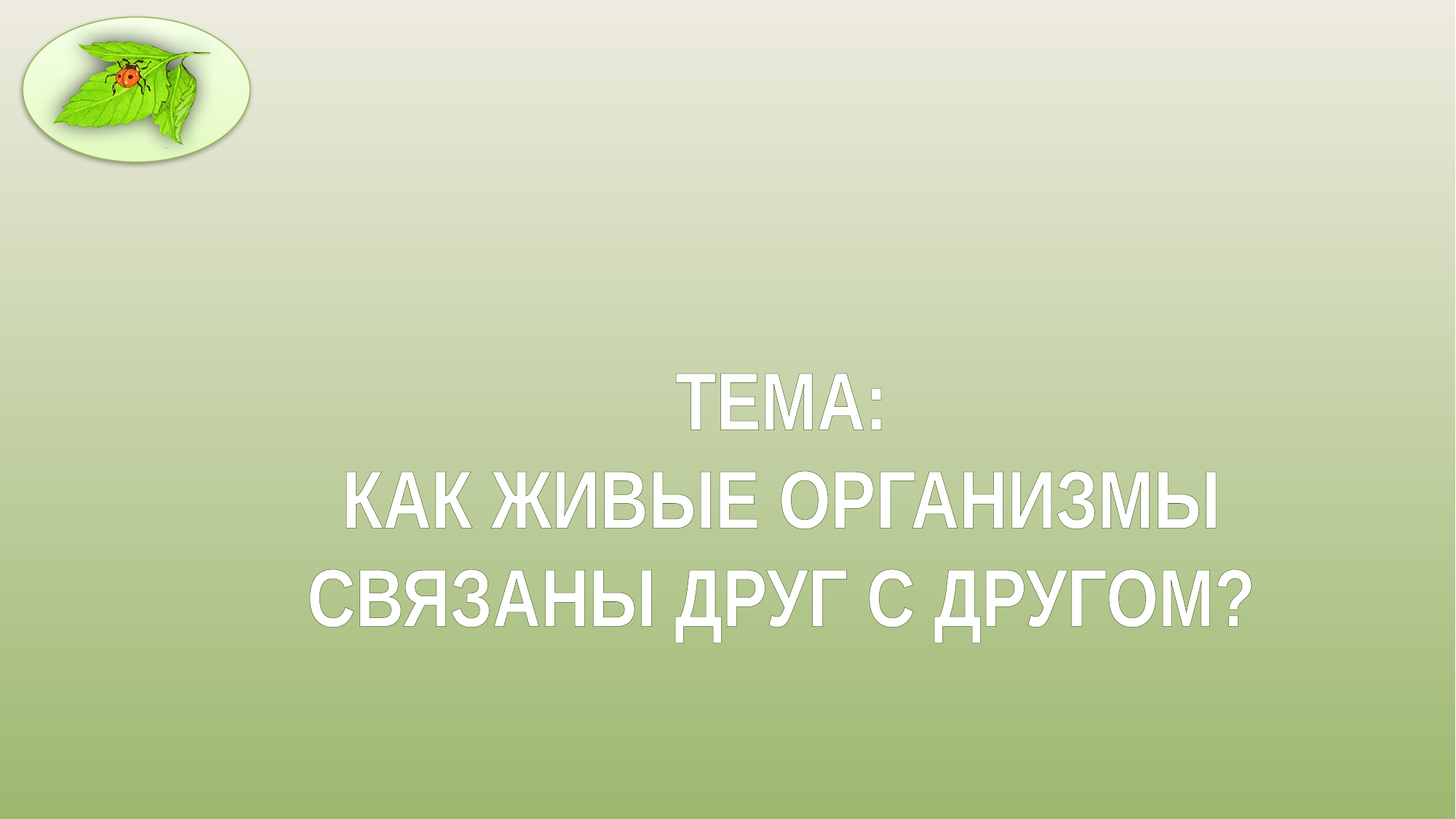

ТЕМА:
КАК ЖИВЫЕ ОРГАНИЗМЫ СВЯЗАНЫ ДРУГ С ДРУГОМ?